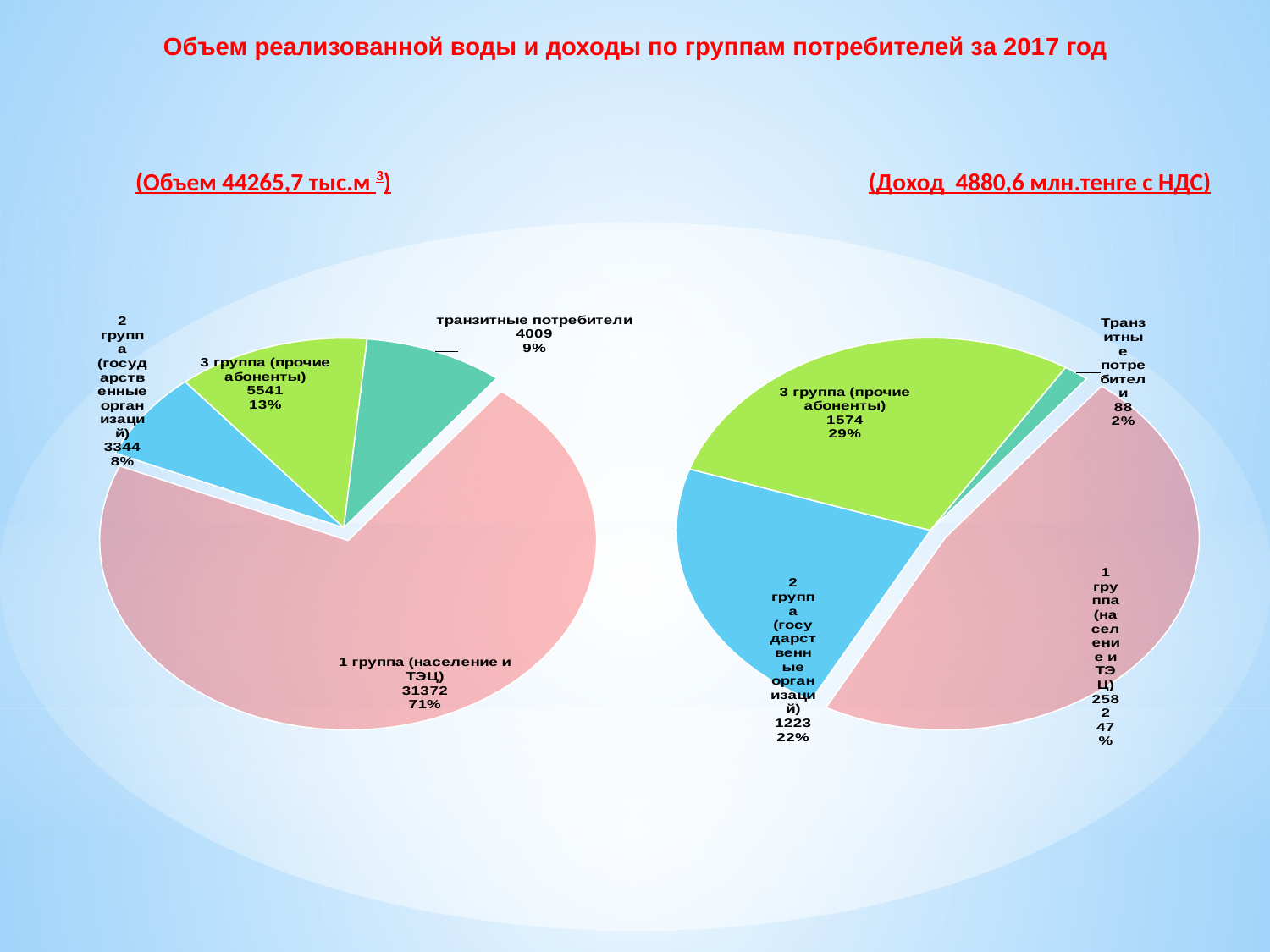

Объем реализованной воды и доходы по группам потребителей за 2017 год
(Объем 44265,7 тыс.м 3)
(Доход  4880,6 млн.тенге с НДС)

### Chart

| Category |  |
|---|---|
| 1 группа (население и ТЭЦ) | 31372.0 |
| 2 группа (государственные организаций) | 3344.0 |
| 3 группа (прочие абоненты) | 5541.0 |
| транзитные потребители | 4009.0 |

### Chart

| Category |  |
|---|---|
| 1 группа (население и ТЭЦ) | 2582.0 |
| 2 группа (государственные организаций) | 1223.0 |
| 3 группа (прочие абоненты) | 1574.0 |
| Транзитные потребители | 88.0 |